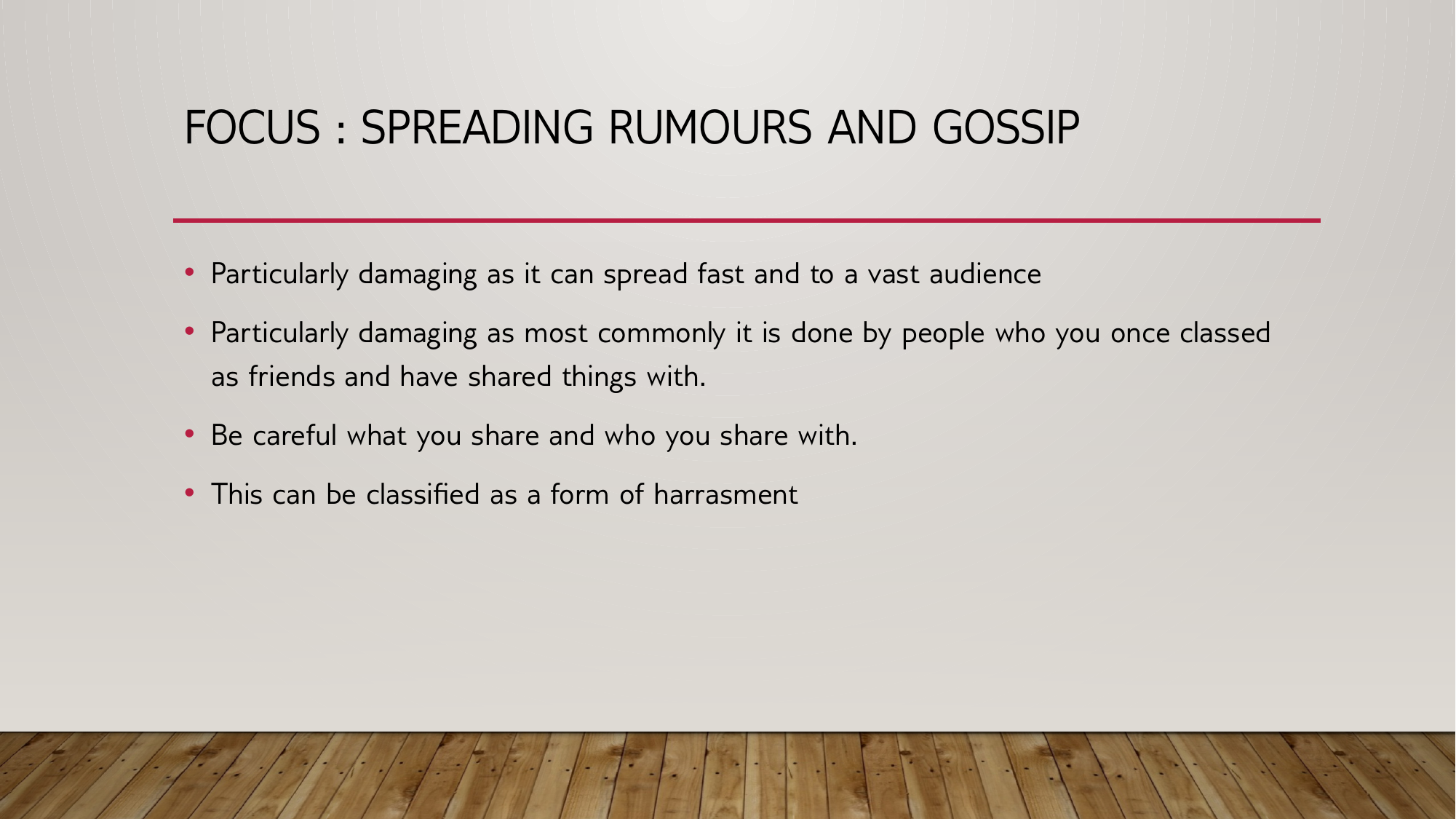

# Focus : spreading rumours and gossip
Particularly damaging as it can spread fast and to a vast audience
Particularly damaging as most commonly it is done by people who you once classed as friends and have shared things with.
Be careful what you share and who you share with.
This can be classified as a form of harrasment